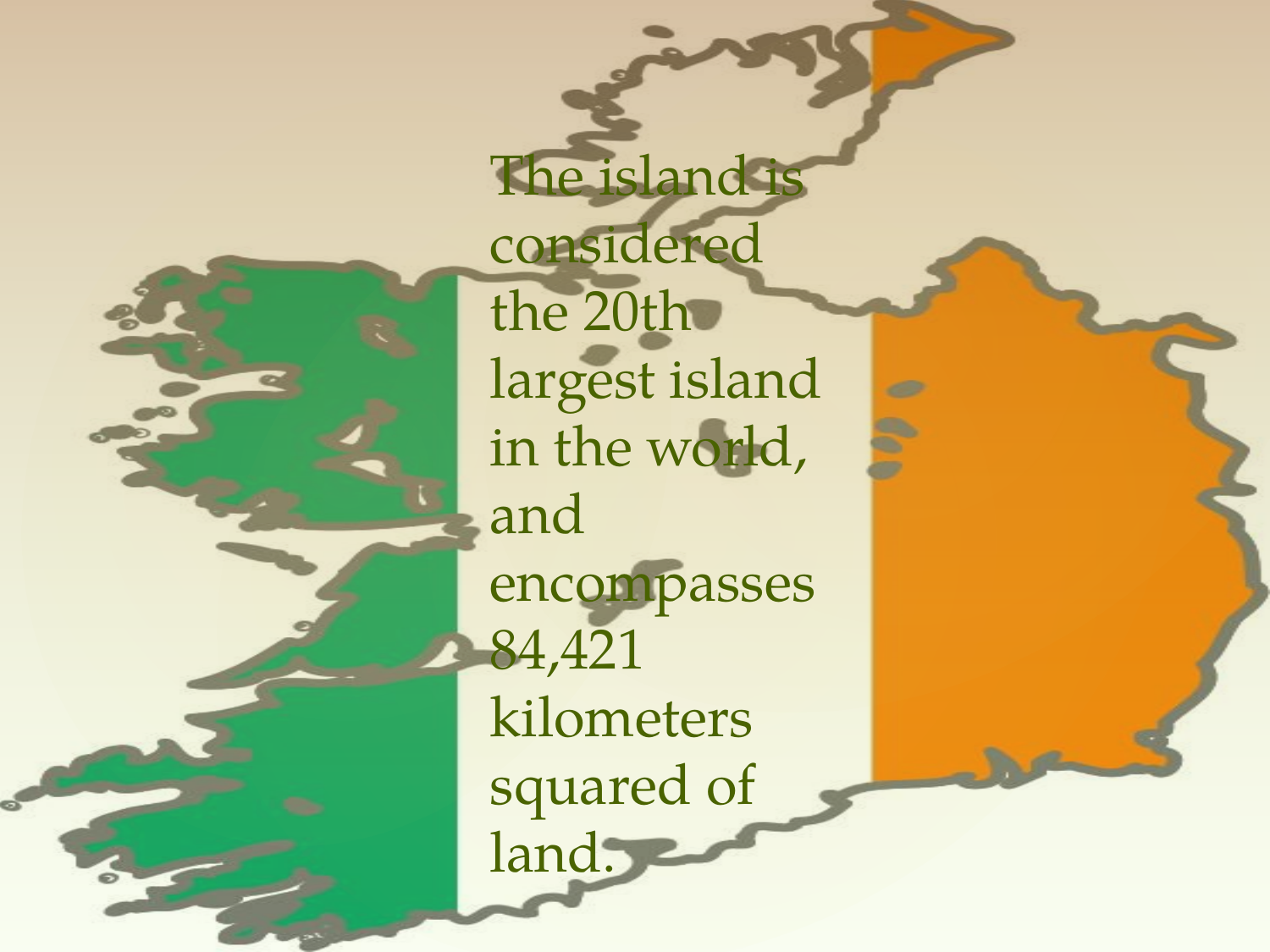

The island is considered the 20th largest island in the world, and encompasses 84,421 kilometers squared of land.